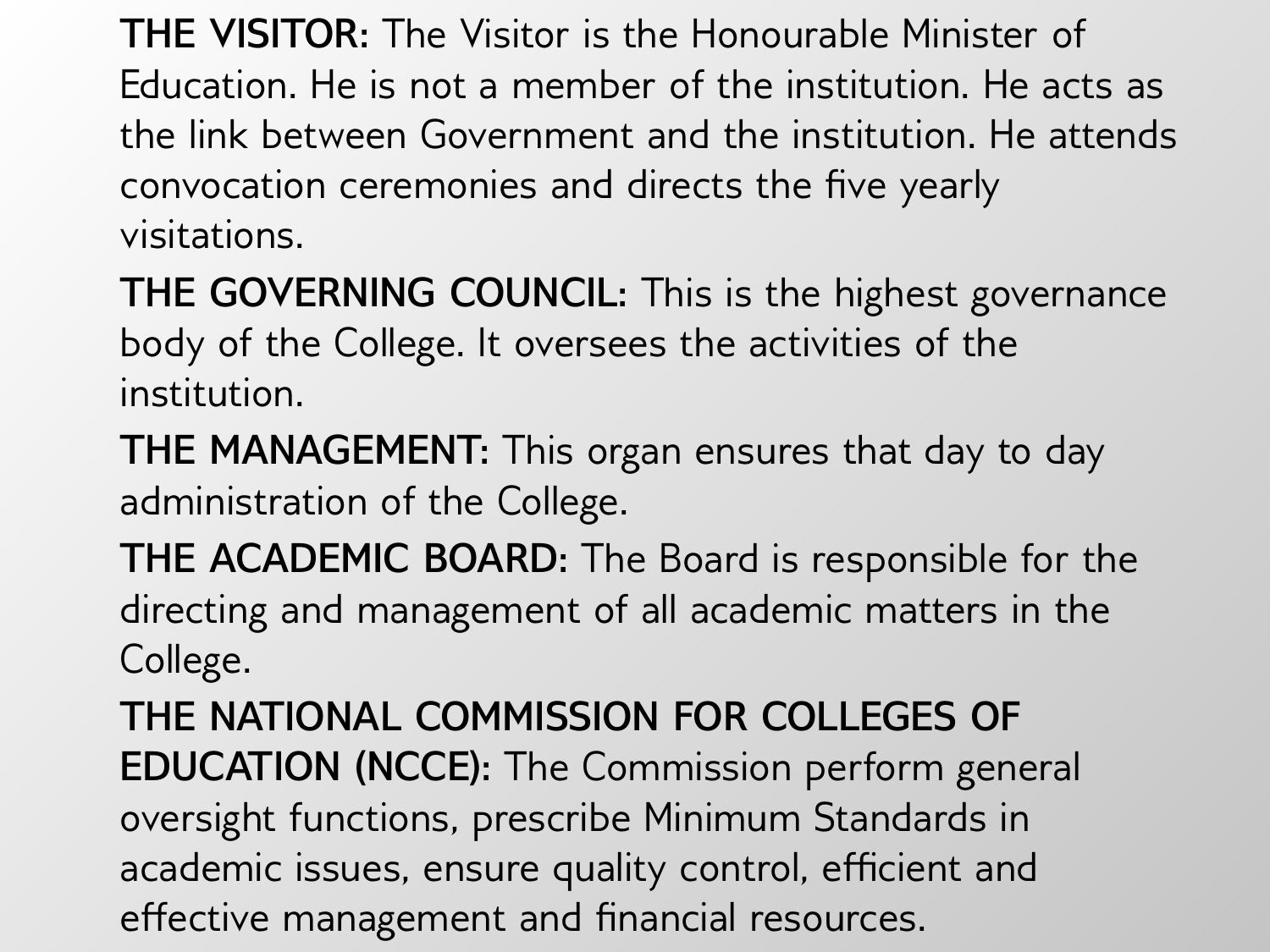

THE VISITOR: The Visitor is the Honourable Minister of Education. He is not a member of the institution. He acts as the link between Government and the institution. He attends convocation ceremonies and directs the five yearly visitations.
	THE GOVERNING COUNCIL: This is the highest governance body of the College. It oversees the activities of the institution.
	THE MANAGEMENT: This organ ensures that day to day administration of the College.
	THE ACADEMIC BOARD: The Board is responsible for the directing and management of all academic matters in the College.
	THE NATIONAL COMMISSION FOR COLLEGES OF EDUCATION (NCCE): The Commission perform general oversight functions, prescribe Minimum Standards in academic issues, ensure quality control, efficient and effective management and financial resources.